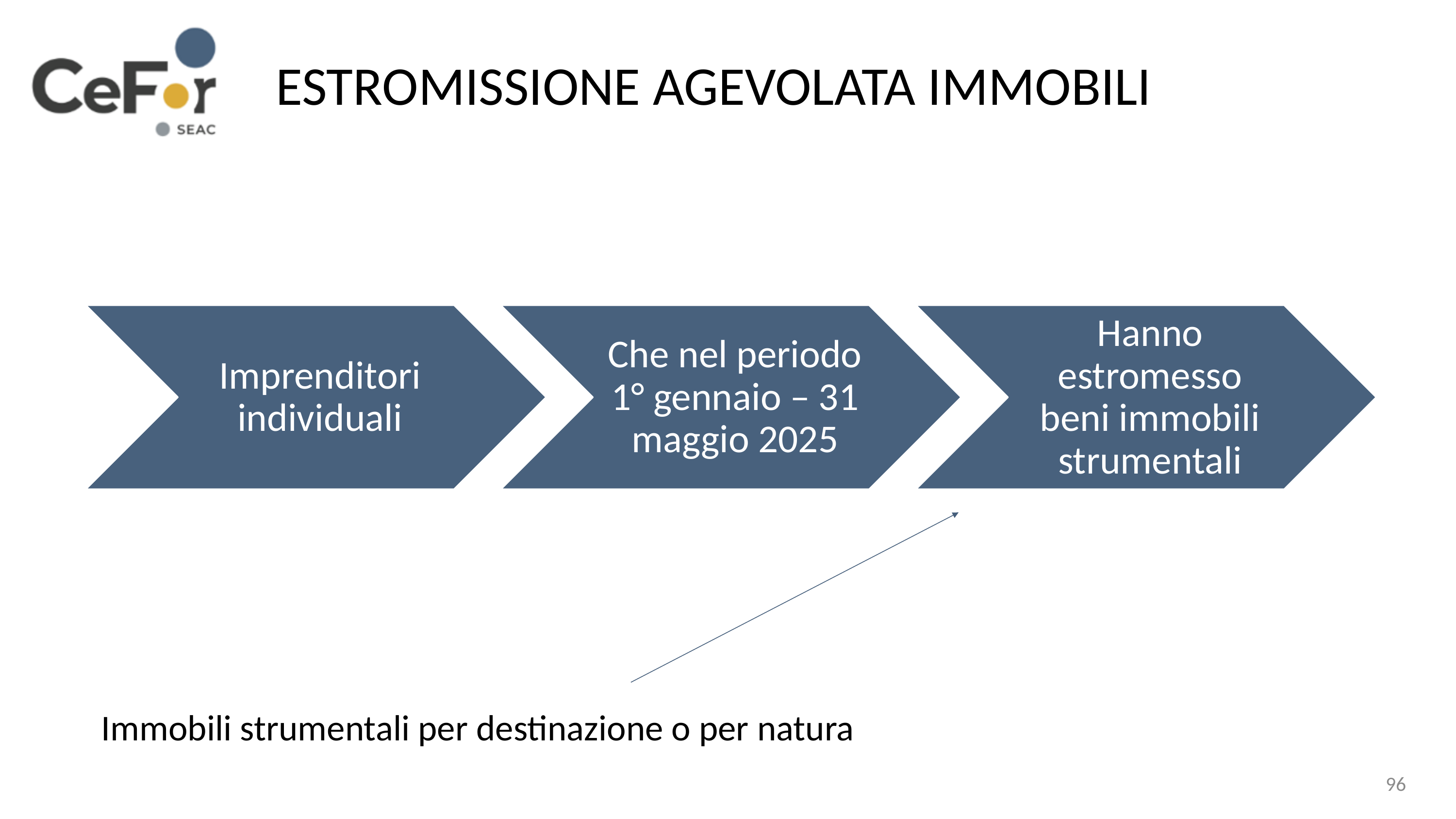

ESTROMISSIONE AGEVOLATA IMMOBILI
Imprenditori individuali
Che nel periodo 1° gennaio – 31 maggio 2025
Hanno estromesso beni immobili strumentali
Immobili strumentali per destinazione o per natura
96